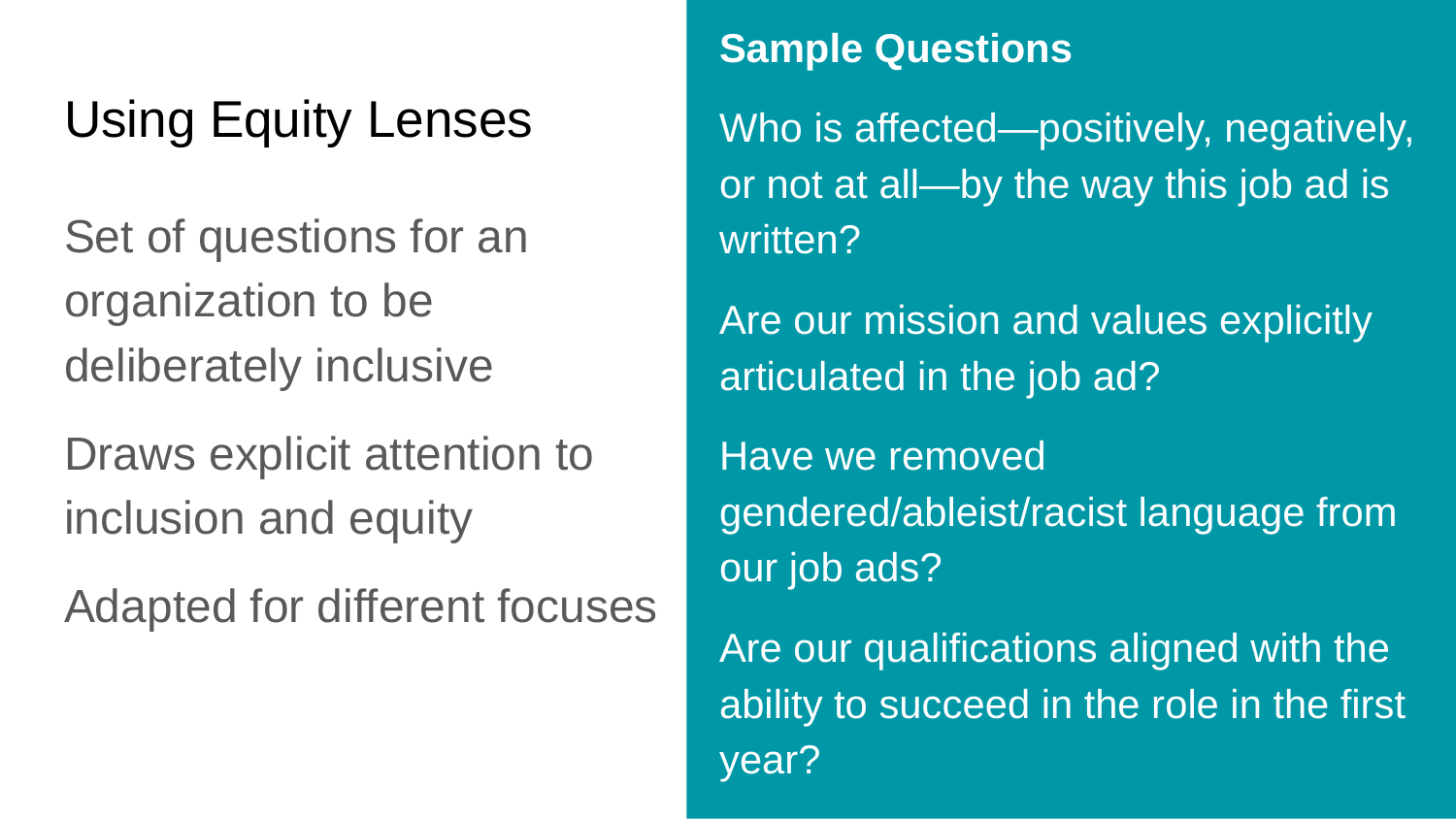

Sample Questions
Who is affected—positively, negatively, or not at all—by the way this job ad is written?
Are our mission and values explicitly articulated in the job ad?
Have we removed gendered/ableist/racist language from our job ads?
Are our qualifications aligned with the ability to succeed in the role in the first year?
# Using Equity Lenses
Set of questions for an organization to be deliberately inclusive
Draws explicit attention to inclusion and equity
Adapted for different focuses